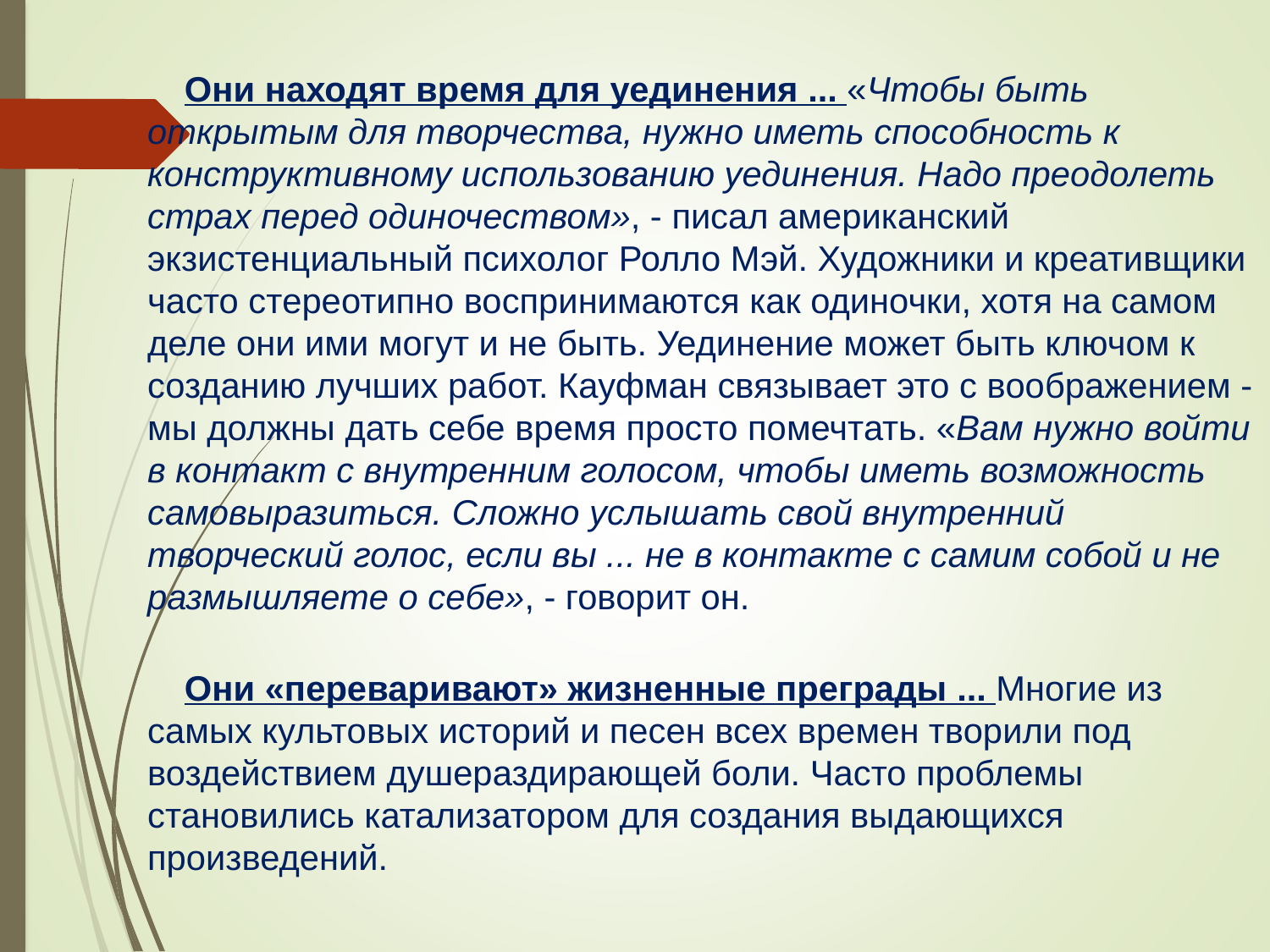

Они находят время для уединения ... «Чтобы быть открытым для творчества, нужно иметь способность к конструктивному использованию уединения. Надо преодолеть страх перед одиночеством», - писал американский экзистенциальный психолог Ролло Мэй. Художники и креативщики часто стереотипно воспринимаются как одиночки, хотя на самом деле они ими могут и не быть. Уединение может быть ключом к созданию лучших работ. Кауфман связывает это с воображением - мы должны дать себе время просто помечтать. «Вам нужно войти в контакт с внутренним голосом, чтобы иметь возможность самовыразиться. Сложно услышать свой внутренний творческий голос, если вы ... не в контакте с самим собой и не размышляете о себе», - говорит он.

Они «переваривают» жизненные преграды ... Многие из самых культовых историй и песен всех времен творили под воздействием душераздирающей боли. Часто проблемы становились катализатором для создания выдающихся произведений.